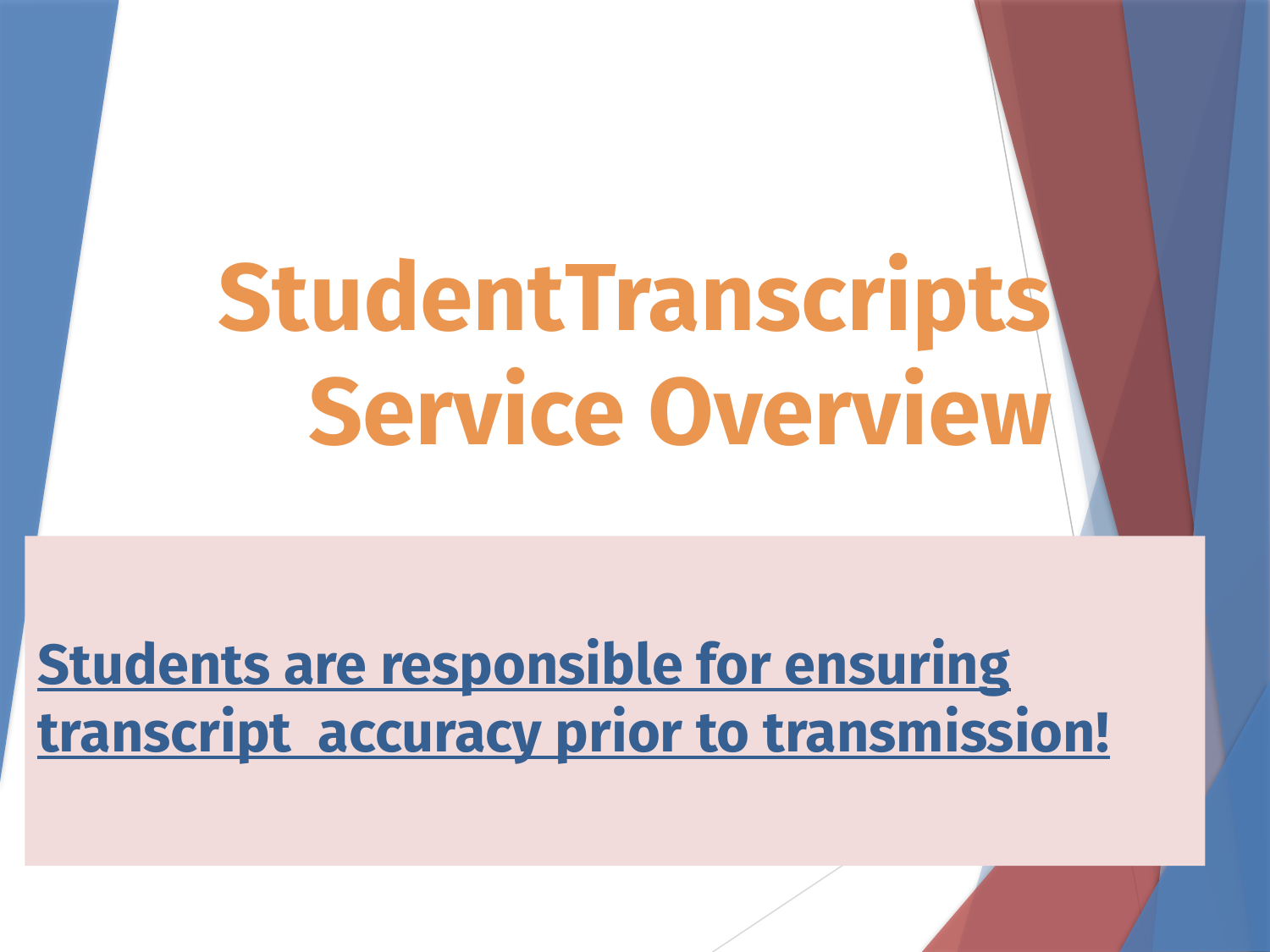

# StudentTranscripts Service Overview

Students are responsible for ensuring transcript  accuracy prior to transmission!